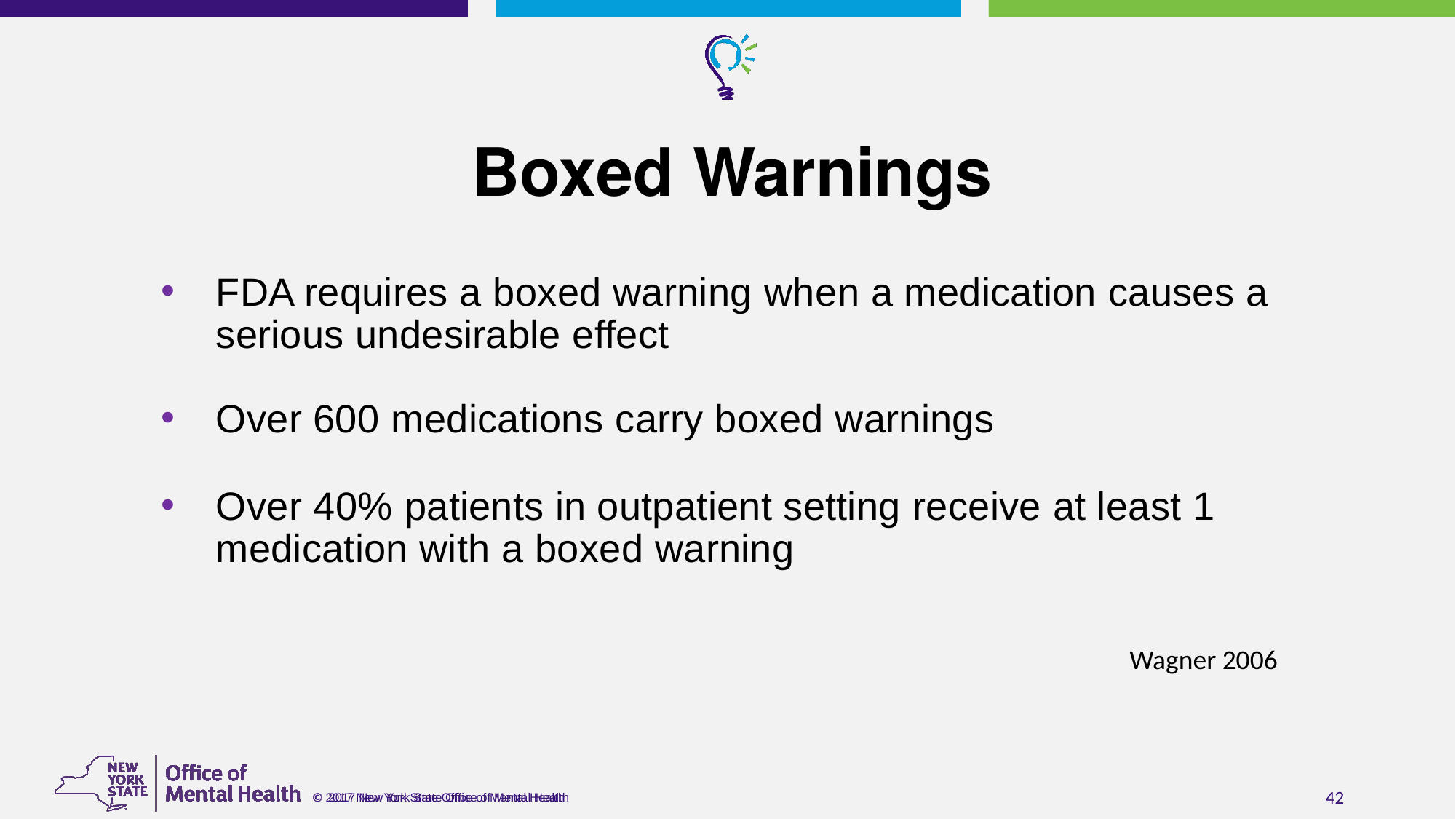

# Boxed Warnings
FDA requires a boxed warning when a medication causes a serious undesirable effect
Over 600 medications carry boxed warnings

Over 40% patients in outpatient setting receive at least 1 medication with a boxed warning
Wagner 2006

© 2017 New York State Office of Mental Health